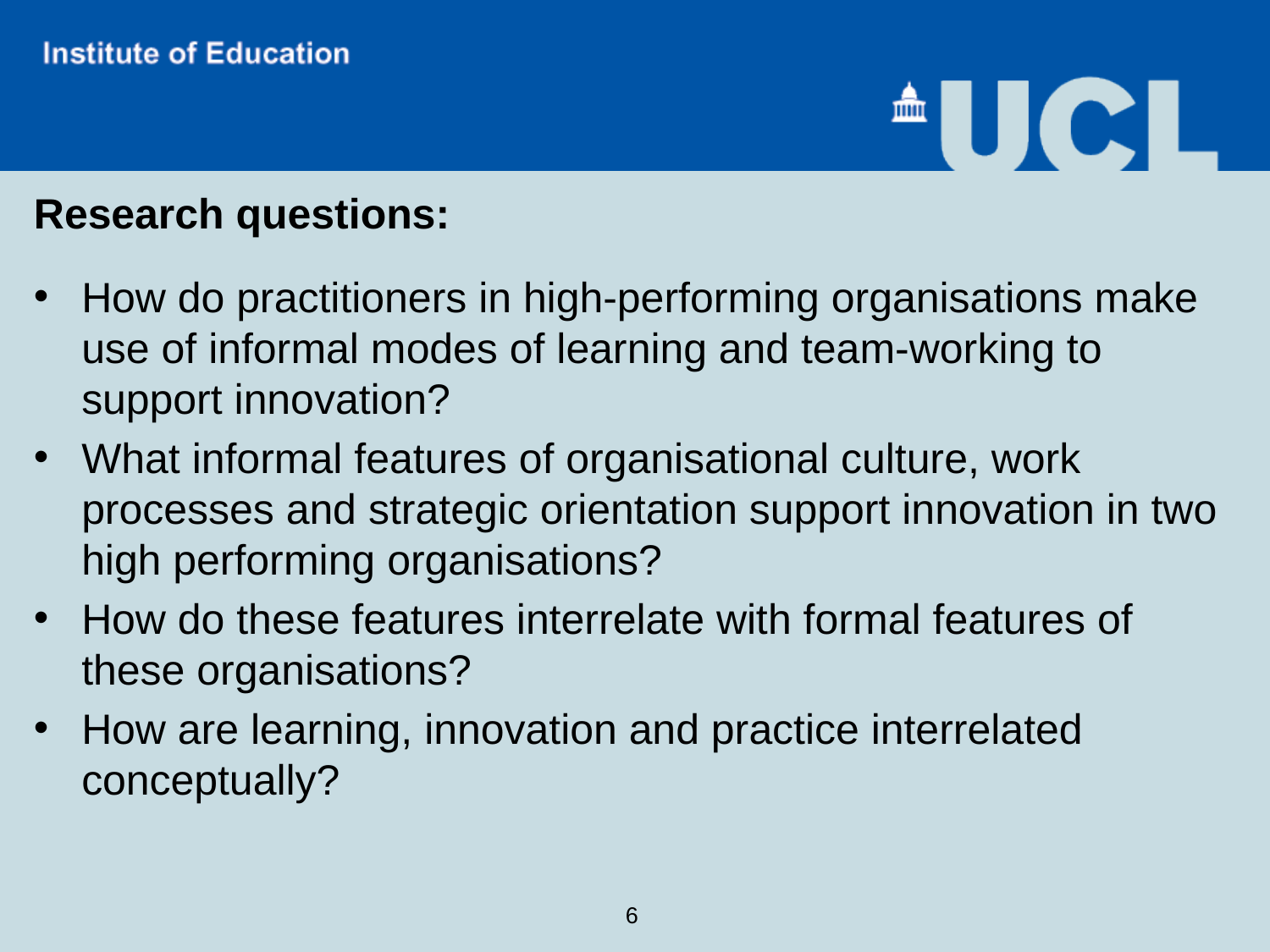

Research questions:

How do practitioners in high-performing organisations make use of informal modes of learning and team-working to support innovation?
What informal features of organisational culture, work processes and strategic orientation support innovation in two high performing organisations?
How do these features interrelate with formal features of these organisations?
How are learning, innovation and practice interrelated conceptually?

6